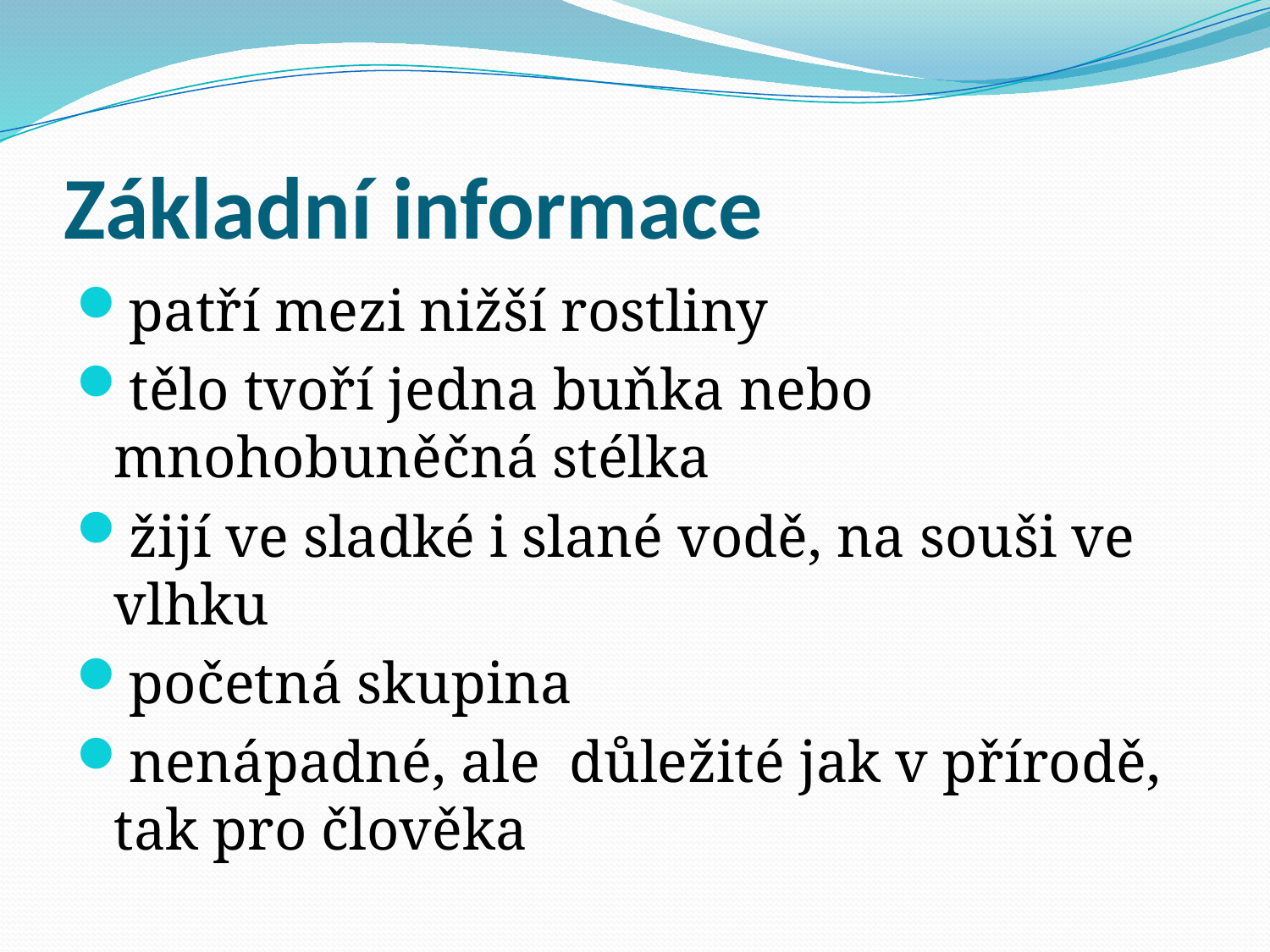

# Základní informace
patří mezi nižší rostliny
tělo tvoří jedna buňka nebo mnohobuněčná stélka
žijí ve sladké i slané vodě, na souši ve vlhku
početná skupina
nenápadné, ale  důležité jak v přírodě, tak pro člověka